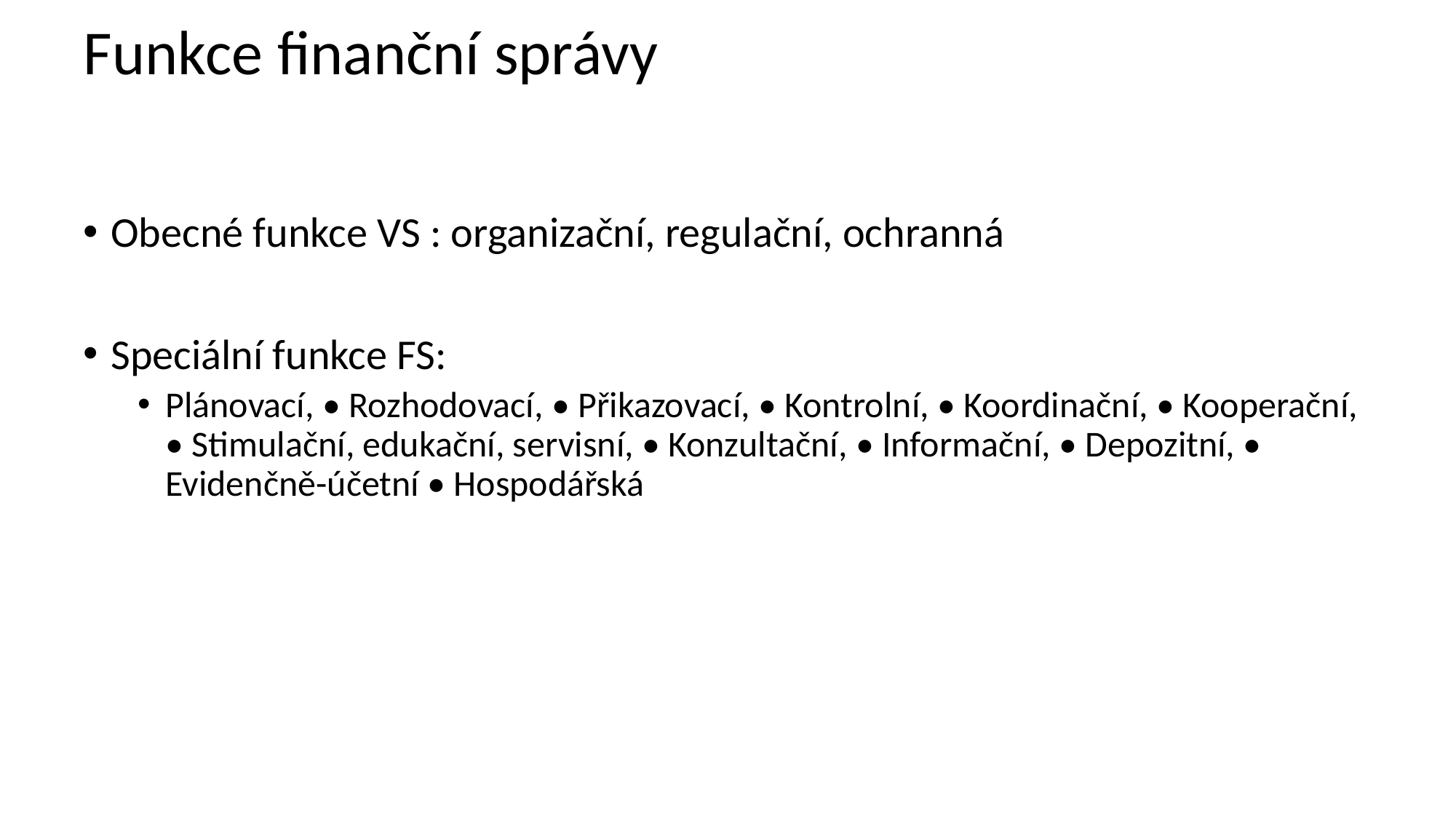

# Funkce finanční správy
Obecné funkce VS : organizační, regulační, ochranná

Speciální funkce FS:
Plánovací, • Rozhodovací, • Přikazovací, • Kontrolní, • Koordinační, • Kooperační, • Stimulační, edukační, servisní, • Konzultační, • Informační, • Depozitní, • Evidenčně-účetní • Hospodářská